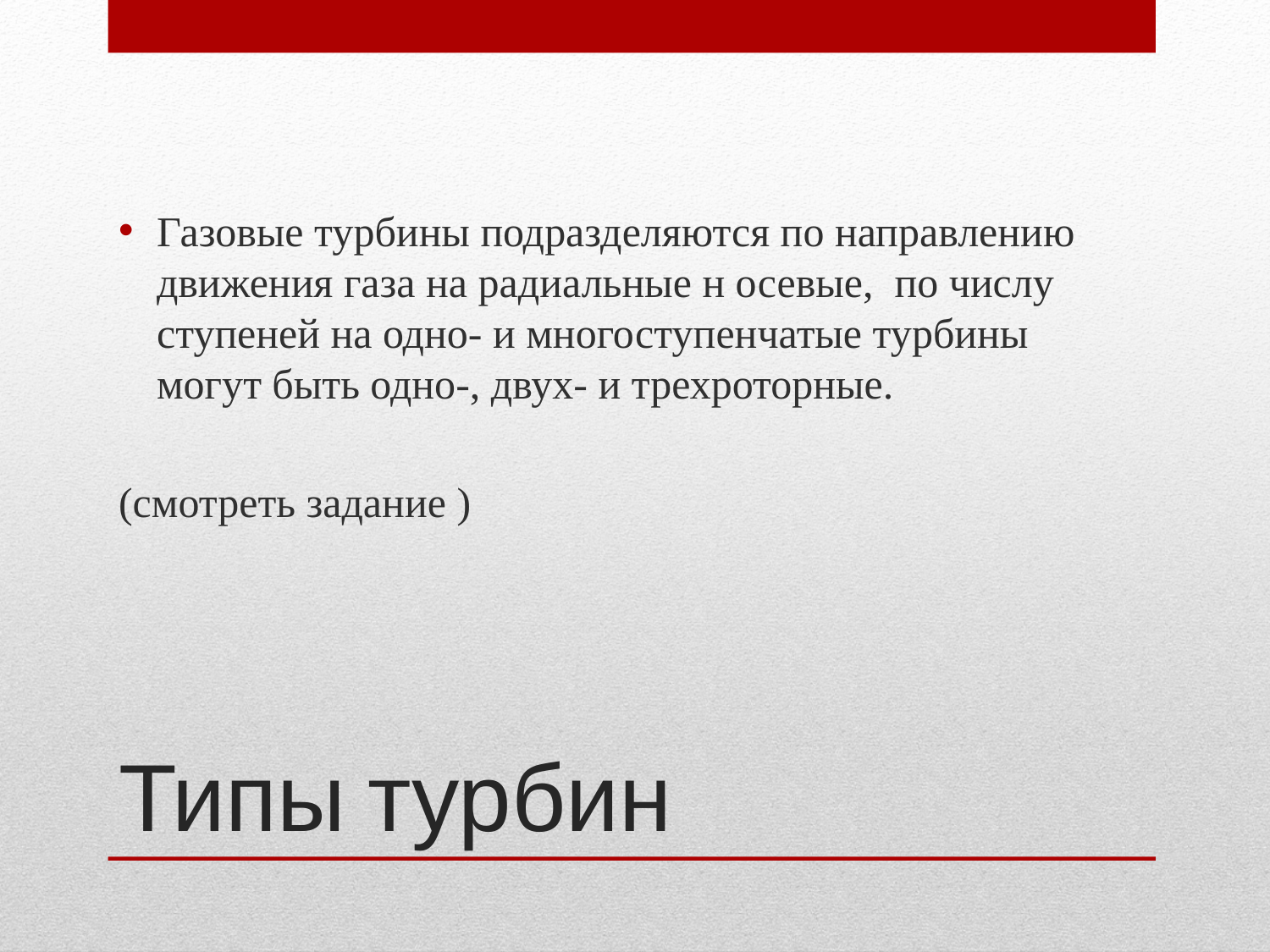

Газовые турбины подразделяются по направлению движения газа на радиальные н осевые,  по числу ступеней на одно- и многоступенчатые турбины могут быть одно-, двух- и трехроторные.

(смотреть задание )
# Типы турбин